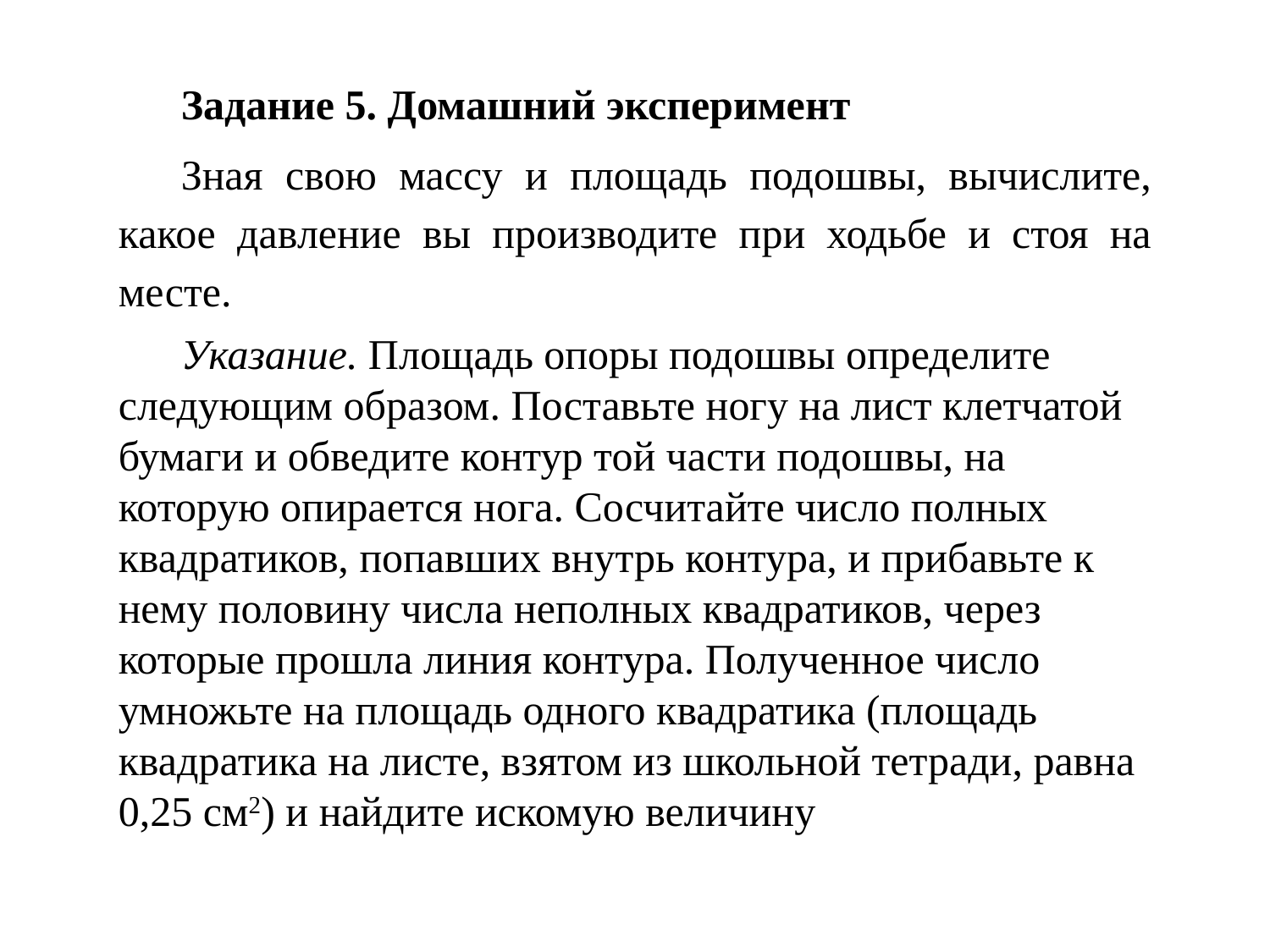

#
Задание 5. Домашний эксперимент
Зная свою массу и площадь подошвы, вычислите, какое давление вы производите при ходьбе и стоя на месте.
Указание. Площадь опоры подошвы определите следующим образом. Поставьте ногу на лист клетчатой бумаги и обведите контур той части подошвы, на которую опирается нога. Сосчитайте число полных квадратиков, попавших внутрь контура, и прибавьте к нему половину числа неполных квадратиков, через которые прошла линия контура. Полученное число умножьте на площадь одного квадратика (площадь квадратика на листе, взятом из школьной тетради, равна 0,25 см2) и найдите искомую величину